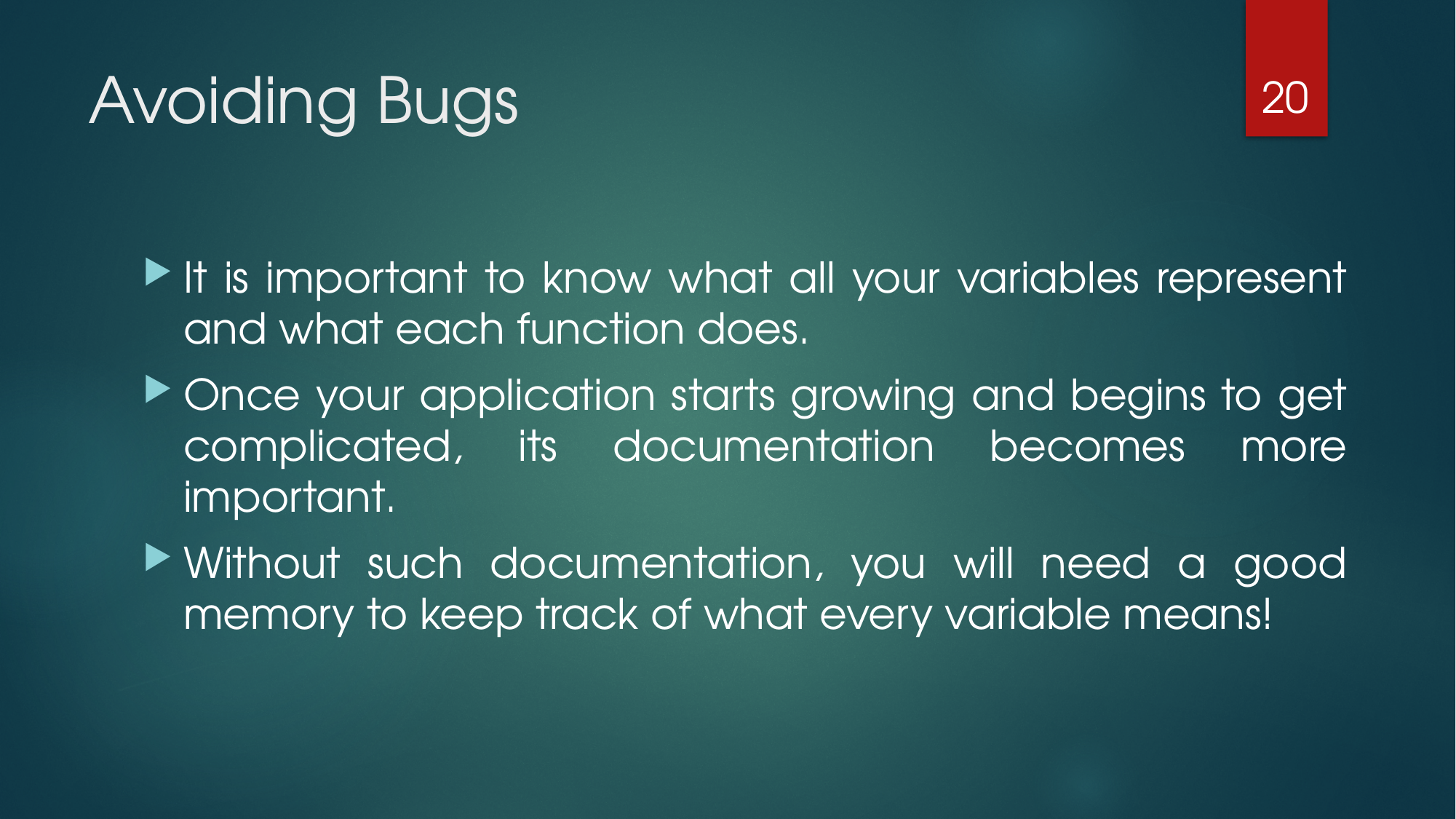

20
# Avoiding Bugs
It is important to know what all your variables represent and what each function does.
Once your application starts growing and begins to get complicated, its documentation becomes more important.
Without such documentation, you will need a good memory to keep track of what every variable means!